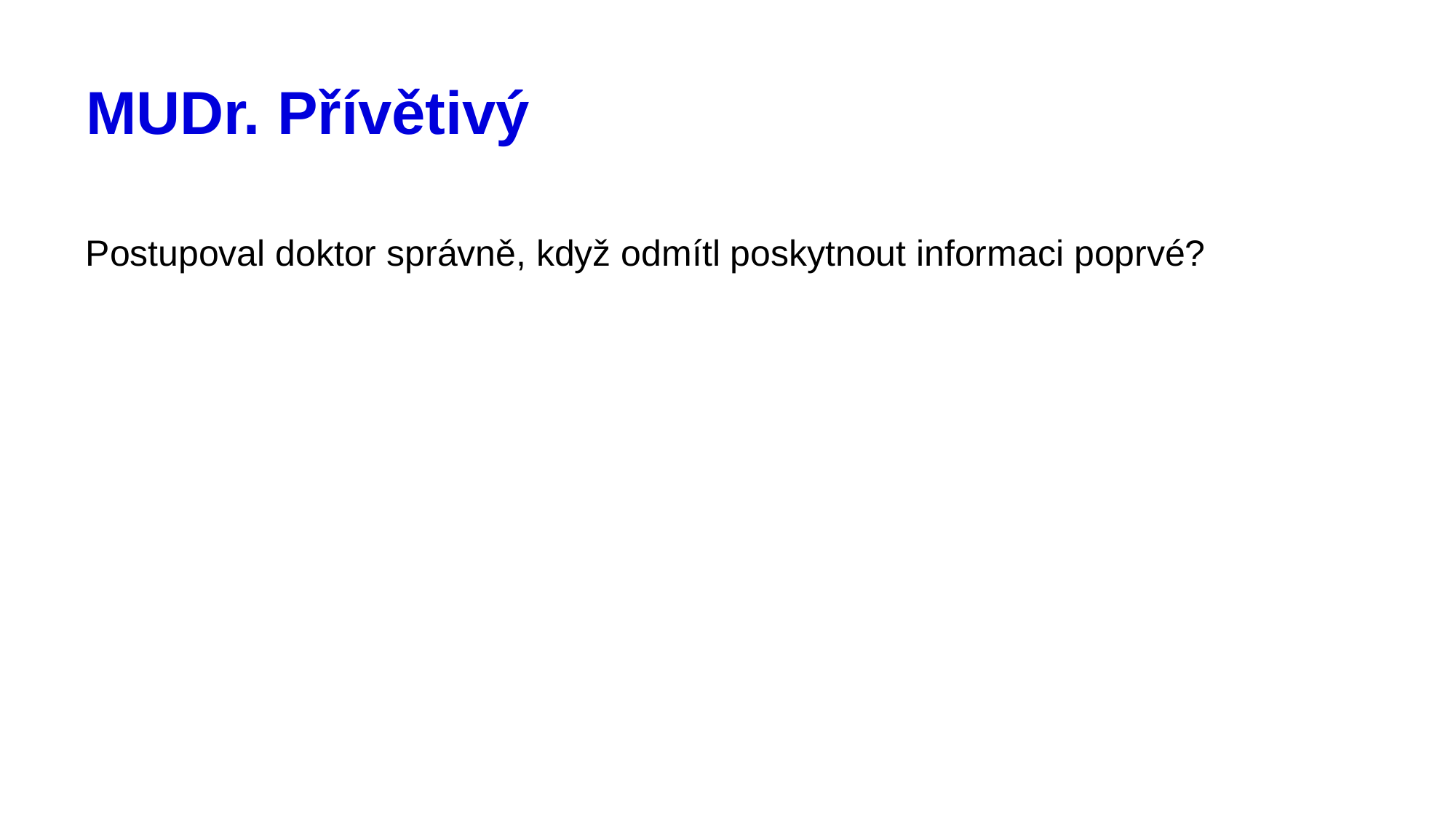

# MUDr. Přívětivý
Postupoval doktor správně, když odmítl poskytnout informaci poprvé?